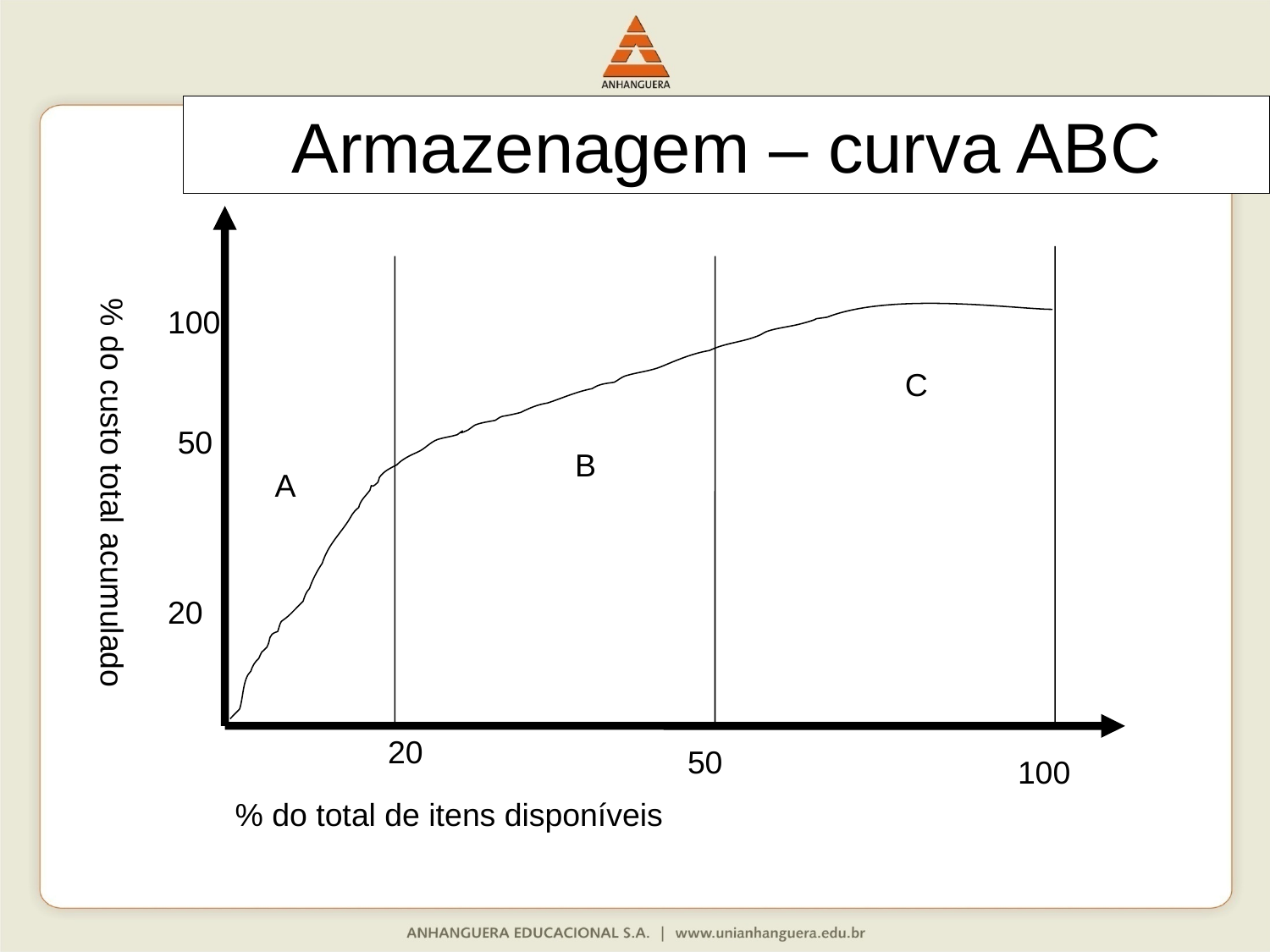

# Armazenagem – curva ABC

% do custo total acumulado

100
C
50
B
A
20

20
50
100
% do total de itens disponíveis